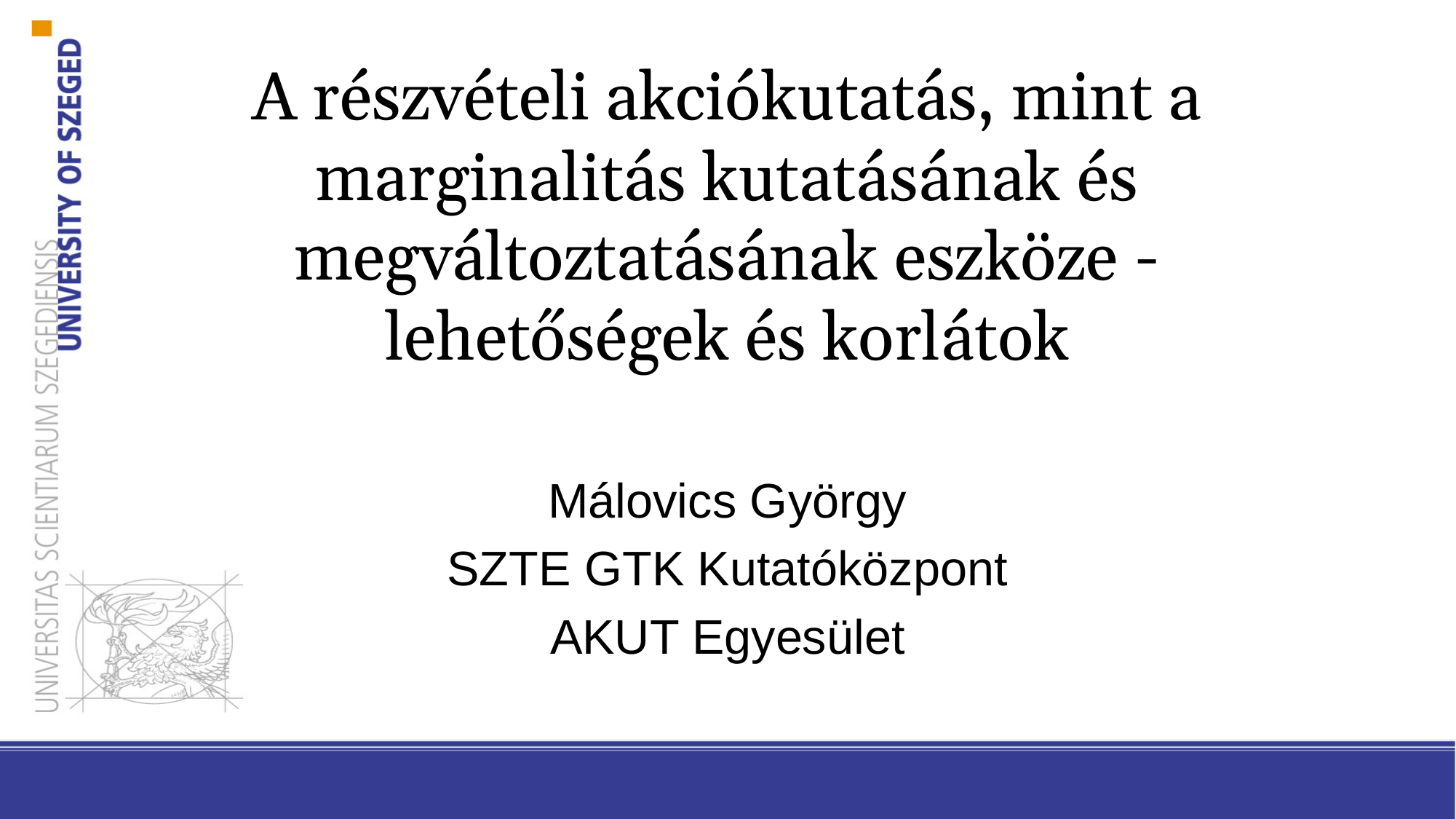

# A részvételi akciókutatás, mint a marginalitás kutatásának és megváltoztatásának eszköze - lehetőségek és korlátok
Málovics György
SZTE GTK Kutatóközpont
AKUT Egyesület